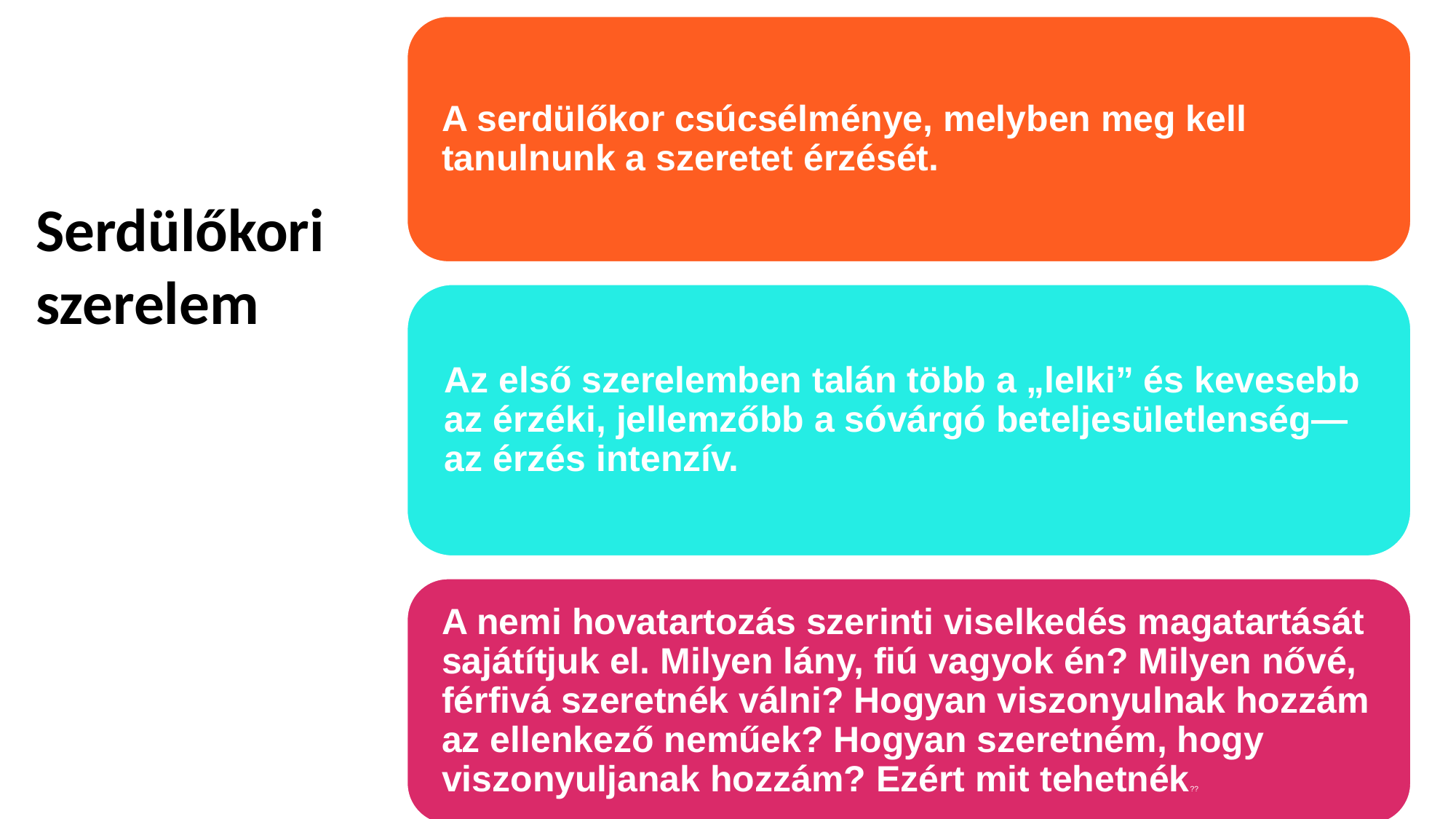

A serdülőkor csúcsélménye, melyben meg kell tanulnunk a szeretet érzését.
Az első szerelemben talán több a „lelki” és kevesebb az érzéki, jellemzőbb a sóvárgó beteljesületlenség—az érzés intenzív.
A nemi hovatartozás szerinti viselkedés magatartását sajátítjuk el. Milyen lány, fiú vagyok én? Milyen nővé, férfivá szeretnék válni? Hogyan viszonyulnak hozzám az ellenkező neműek? Hogyan szeretném, hogy viszonyuljanak hozzám? Ezért mit tehetnék??
# Serdülőkori szerelem